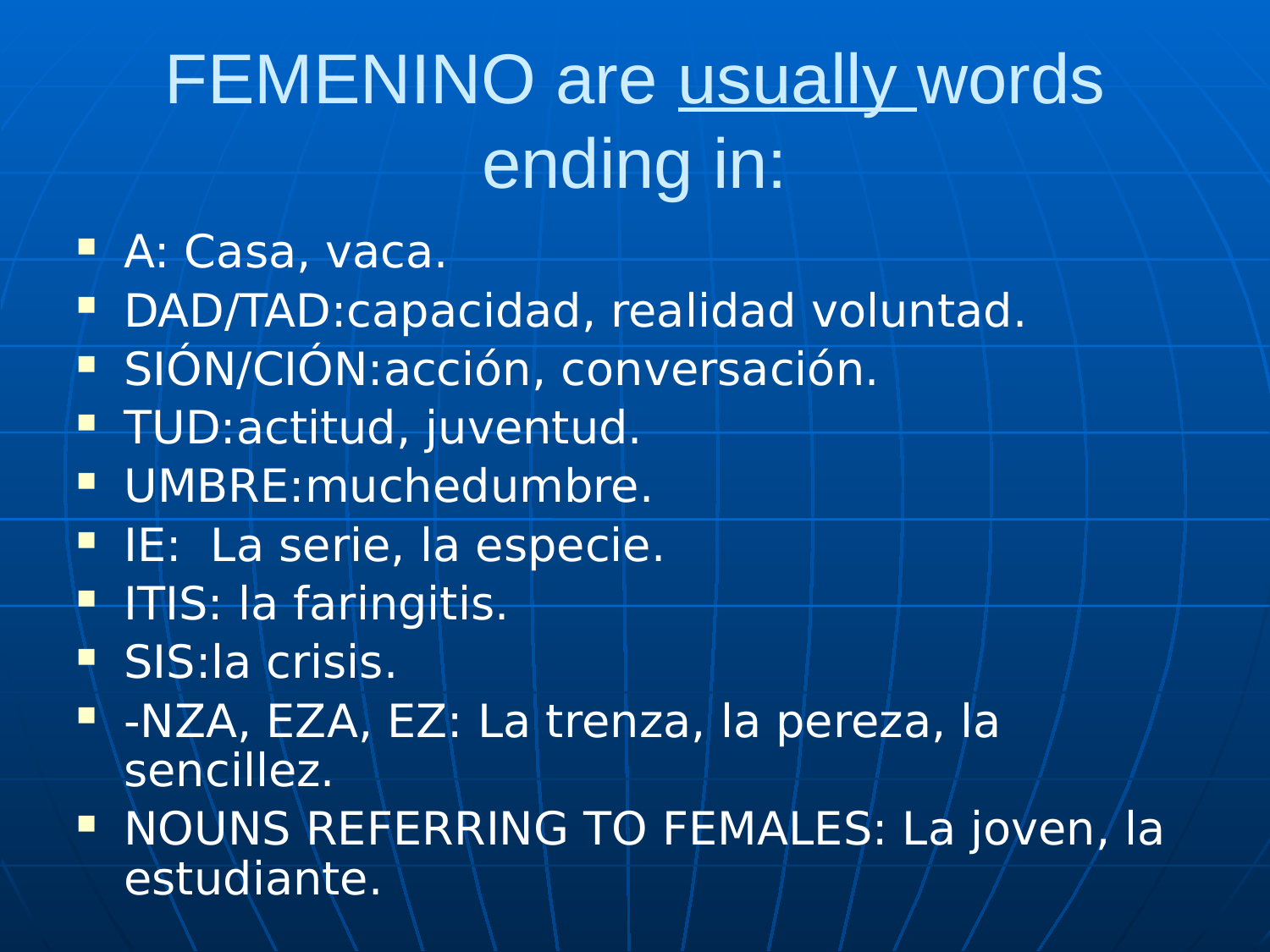

# FEMENINO are usually words ending in:
A: Casa, vaca.
DAD/TAD:capacidad, realidad voluntad.
SIÓN/CIÓN:acción, conversación.
TUD:actitud, juventud.
UMBRE:muchedumbre.
IE:  La serie, la especie.
ITIS: la faringitis.
SIS:la crisis.
-NZA, EZA, EZ: La trenza, la pereza, la sencillez.
NOUNS REFERRING TO FEMALES: La joven, la estudiante.